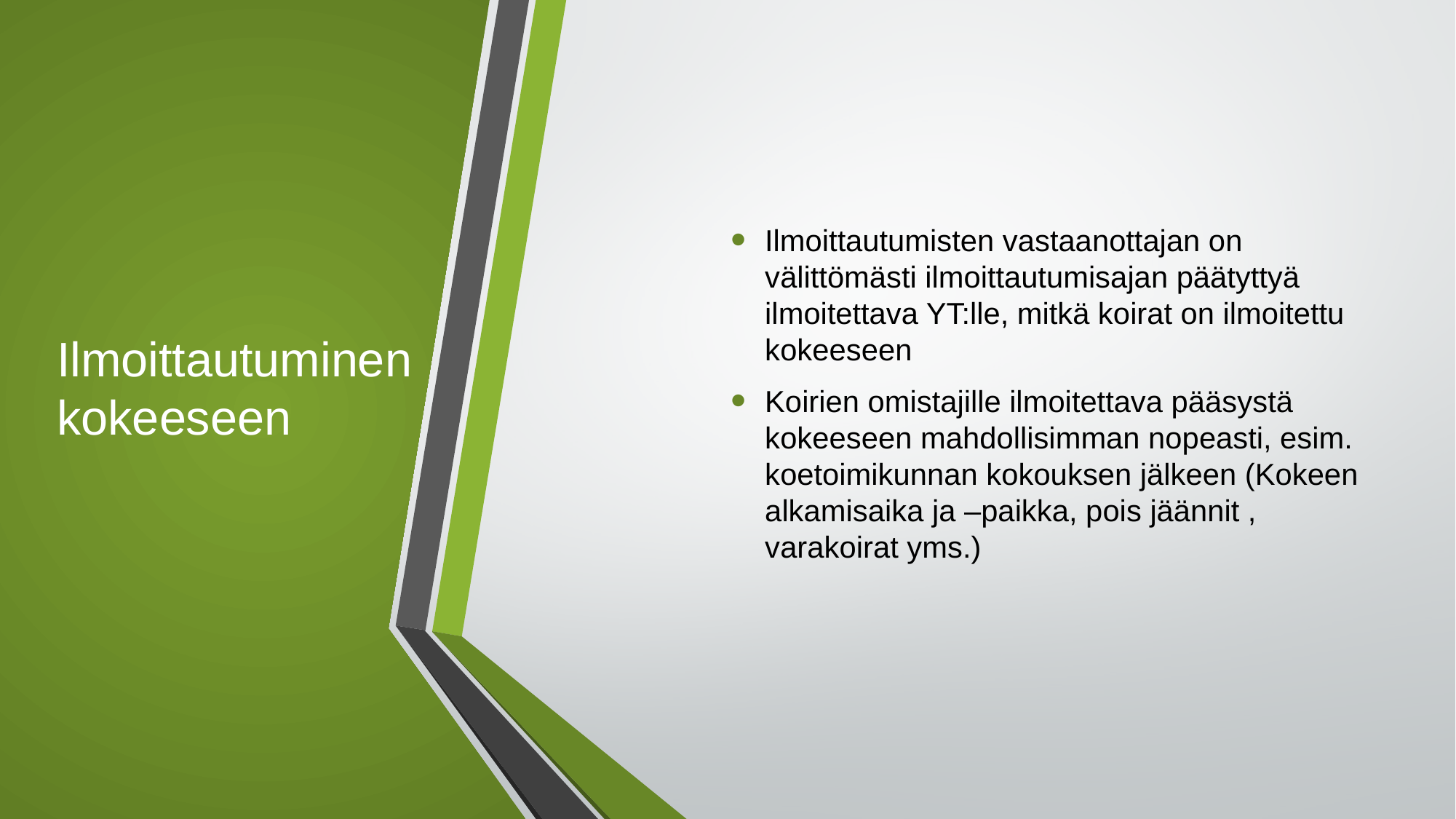

# Ilmoittautuminen kokeeseen

Ilmoittautumisten vastaanottajan on välittömästi ilmoittautumisajan päätyttyä ilmoitettava YT:lle, mitkä koirat on ilmoitettu kokeeseen
Koirien omistajille ilmoitettava pääsystä kokeeseen mahdollisimman nopeasti, esim. koetoimikunnan kokouksen jälkeen (Kokeen alkamisaika ja –paikka, pois jäännit , varakoirat yms.)